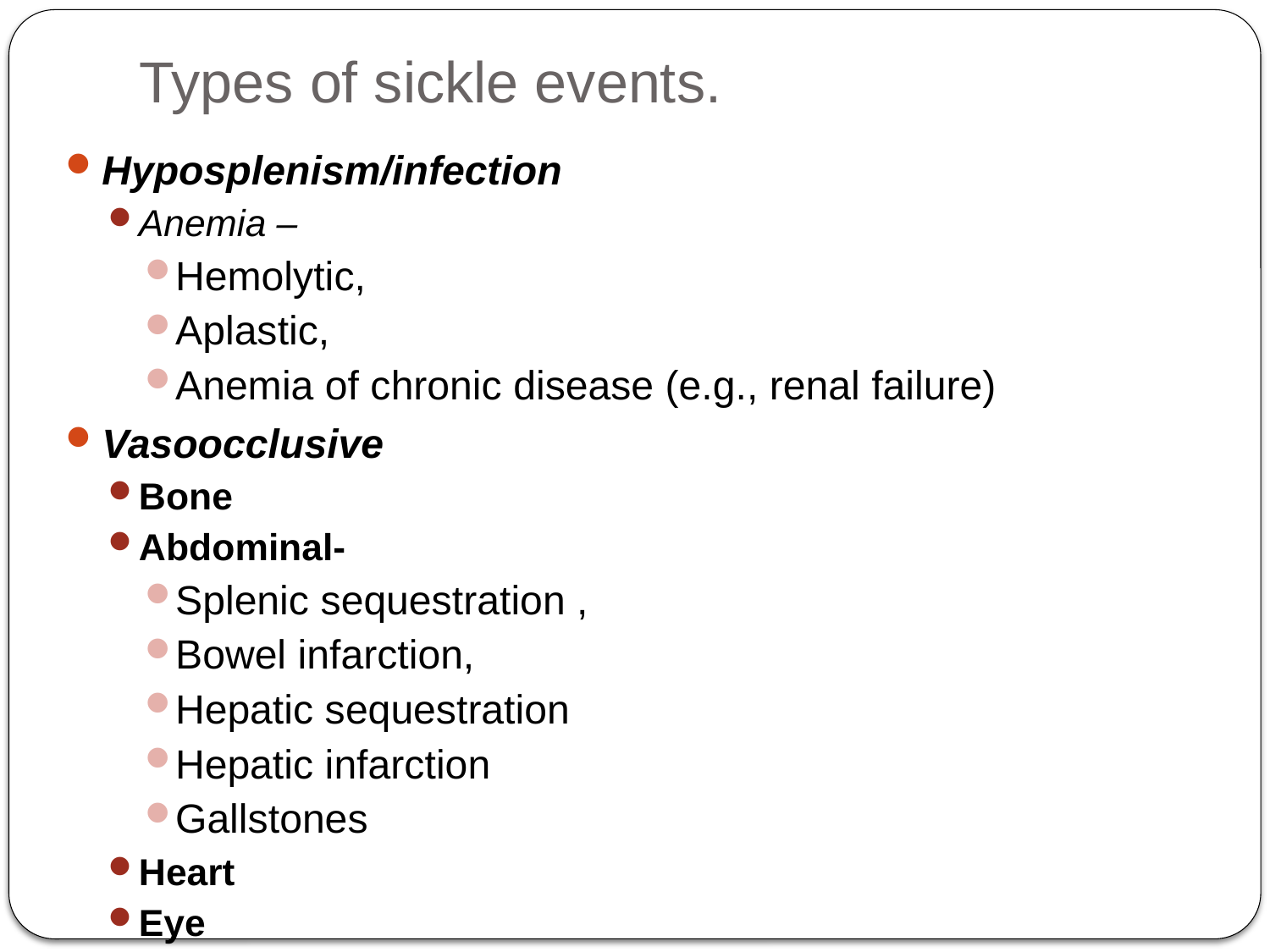

# Types of sickle events.
Hyposplenism/infection
Anemia –
Hemolytic,
Aplastic,
Anemia of chronic disease (e.g., renal failure)
Vasoocclusive
Bone
Abdominal-
Splenic sequestration ,
Bowel infarction,
Hepatic sequestration
Hepatic infarction
Gallstones
Heart
Eye